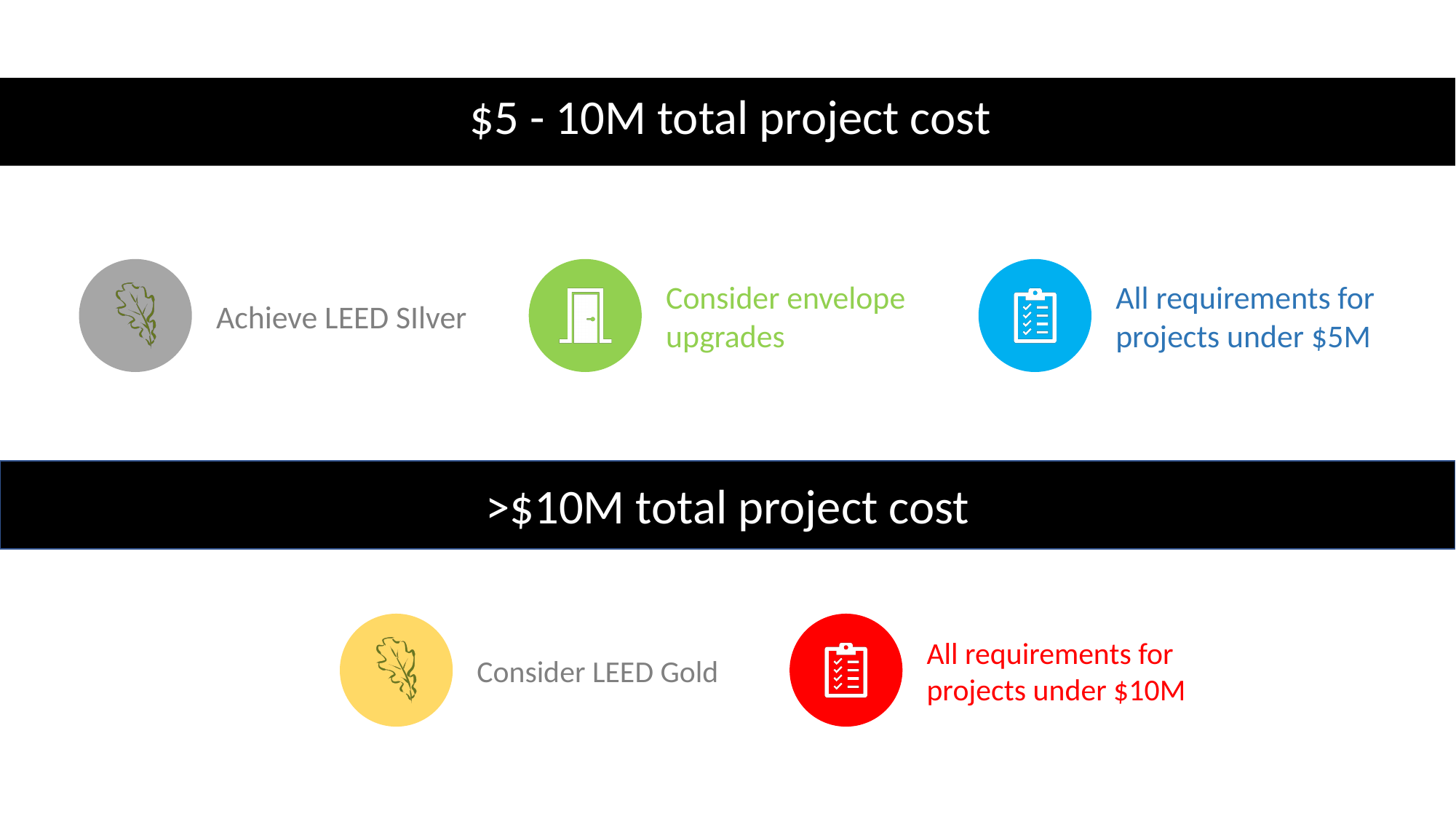

# $5 - 10M total project cost

Achieve LEED SIlver
Consider envelope upgrades
All requirements for projects under $5M

>$10M total project cost
Consider LEED Gold
All requirements for projects under $10M